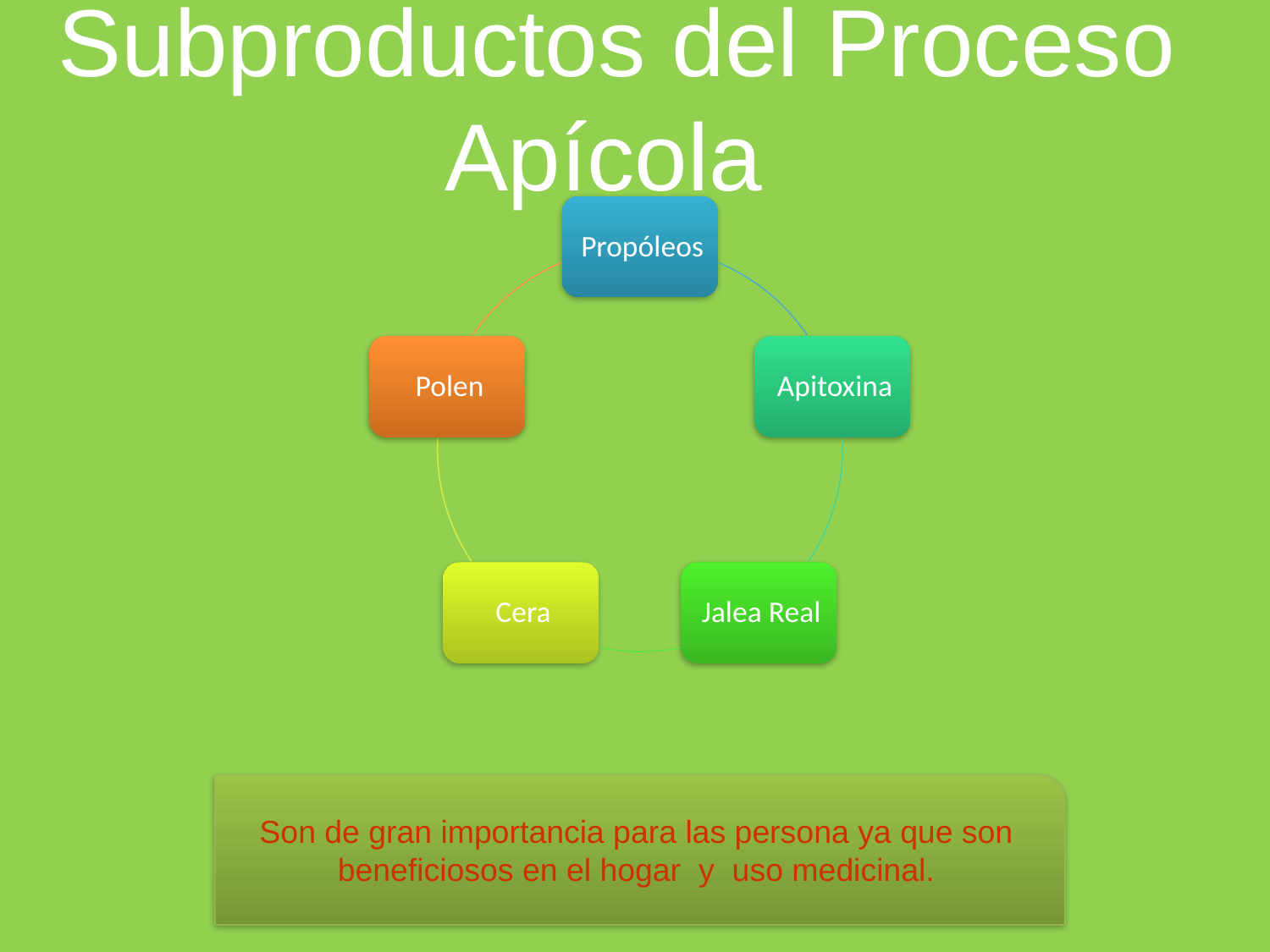

# Subproductos del Proceso Apícola
Propóleos
Apitoxina
Jalea Real
Cera
Polen
Son de gran importancia para las persona ya que son beneficiosos en el hogar  y  uso medicinal.